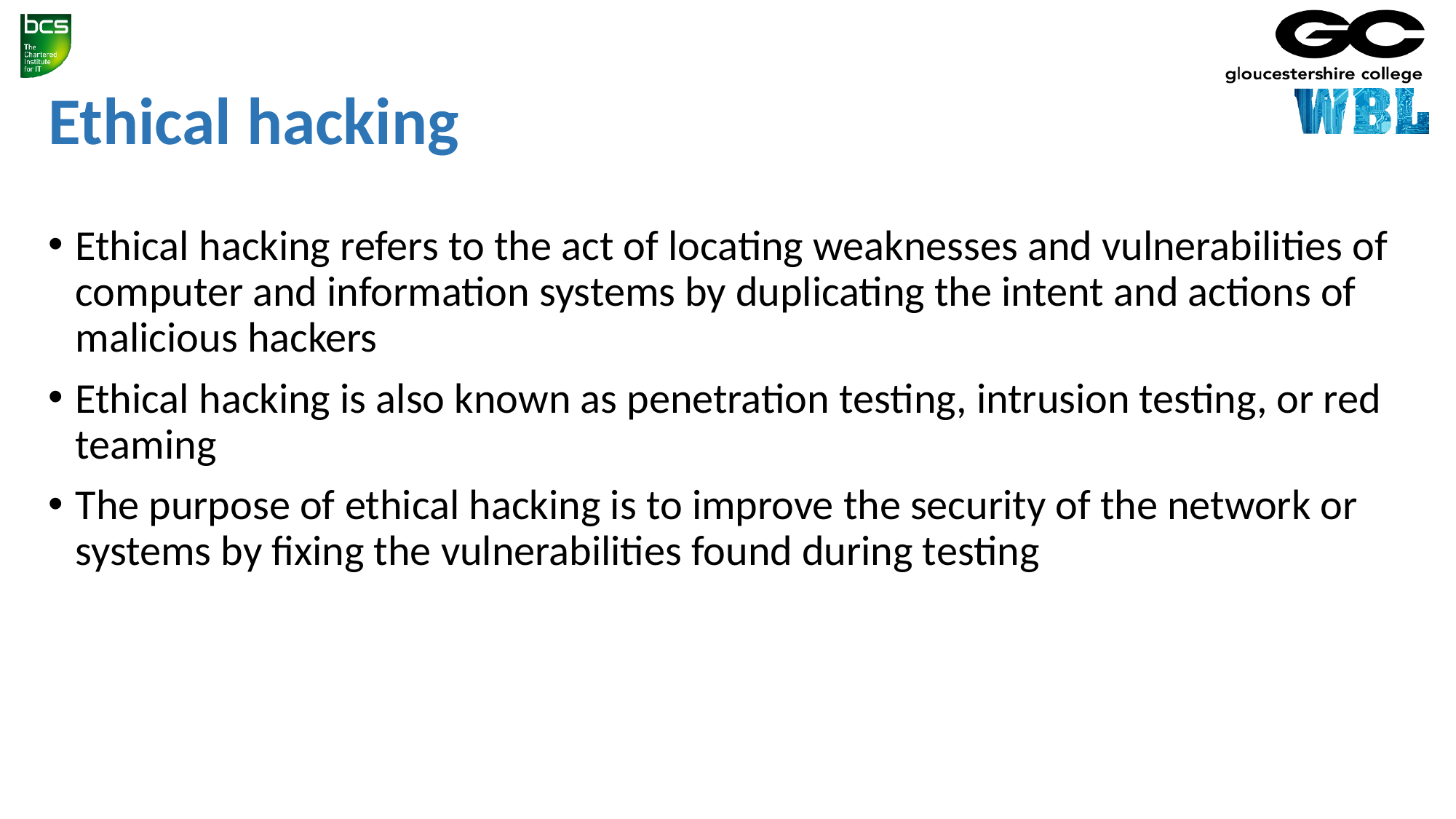

# Ethical hacking
Ethical hacking refers to the act of locating weaknesses and vulnerabilities of computer and information systems by duplicating the intent and actions of malicious hackers
Ethical hacking is also known as penetration testing, intrusion testing, or red teaming
The purpose of ethical hacking is to improve the security of the network or systems by fixing the vulnerabilities found during testing